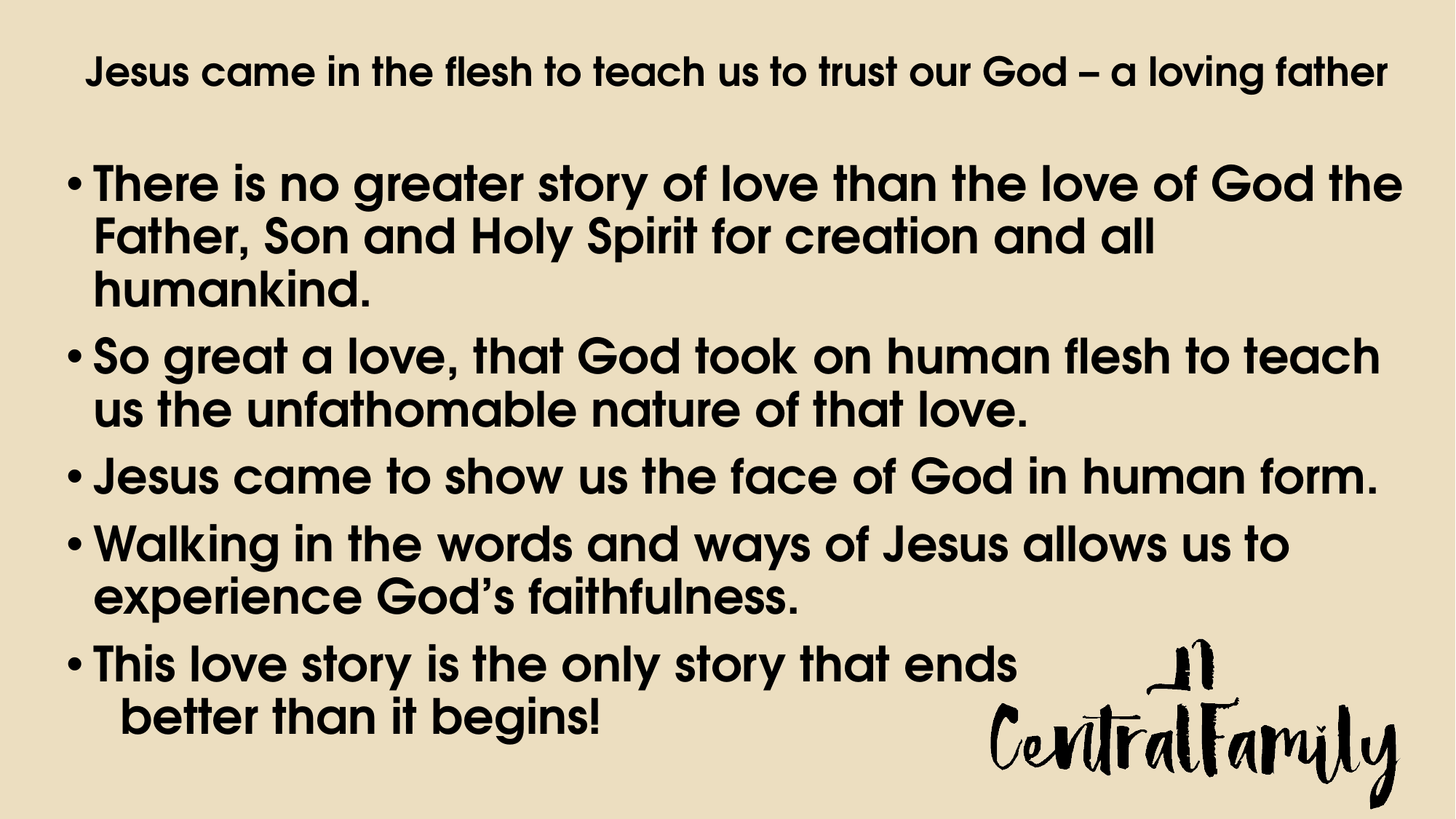

# Jesus came in the flesh to teach us to trust our God – a loving father
There is no greater story of love than the love of God the Father, Son and Holy Spirit for creation and all humankind.
So great a love, that God took on human flesh to teach us the unfathomable nature of that love.
Jesus came to show us the face of God in human form.
Walking in the words and ways of Jesus allows us to experience God’s faithfulness.
This love story is the only story that ends                               better than it begins!